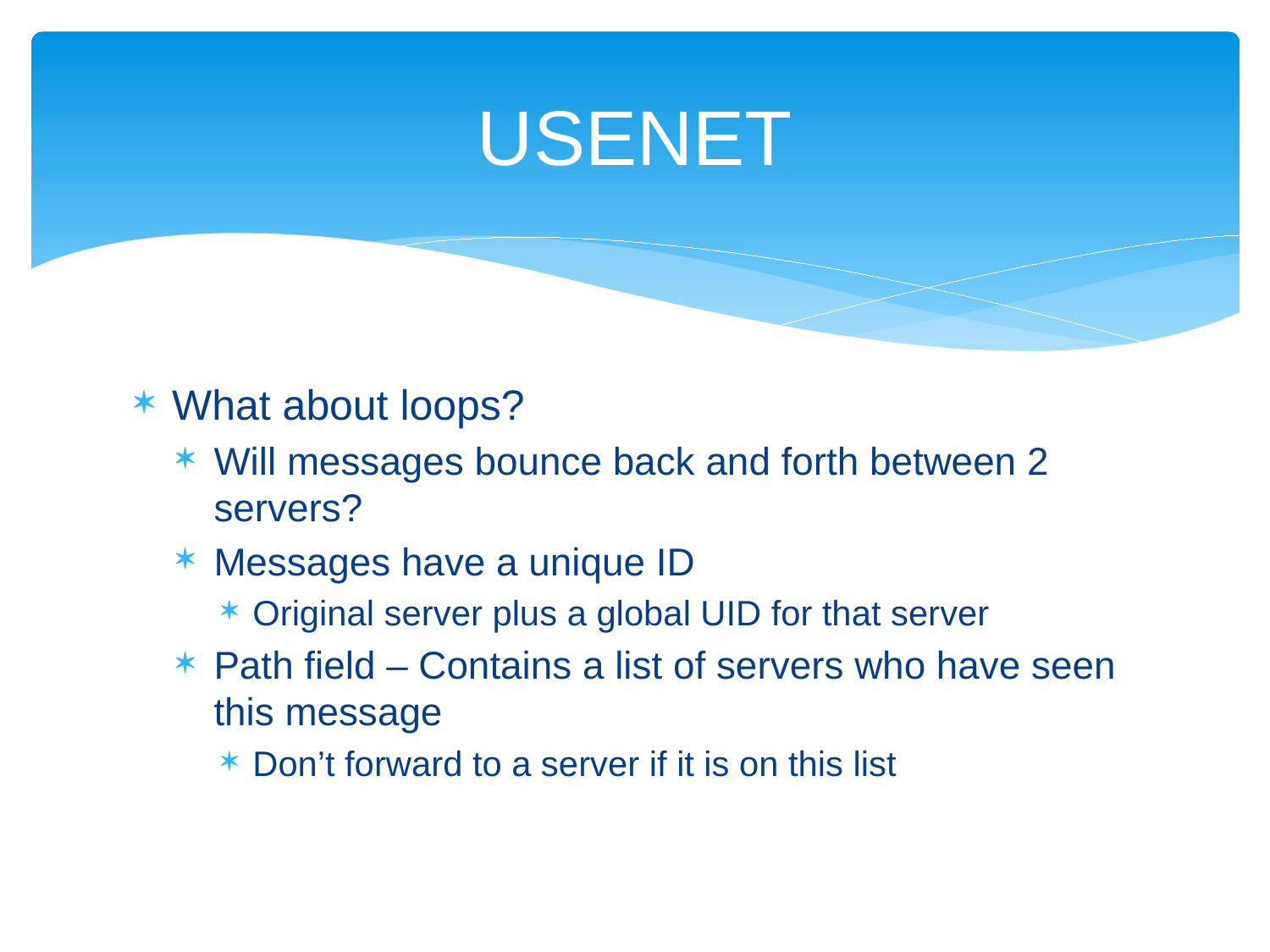

# USENET
What about loops?
Will messages bounce back and forth between 2 servers?
Messages have a unique ID
Original server plus a global UID for that server
Path field – Contains a list of servers who have seen this message
Don’t forward to a server if it is on this list